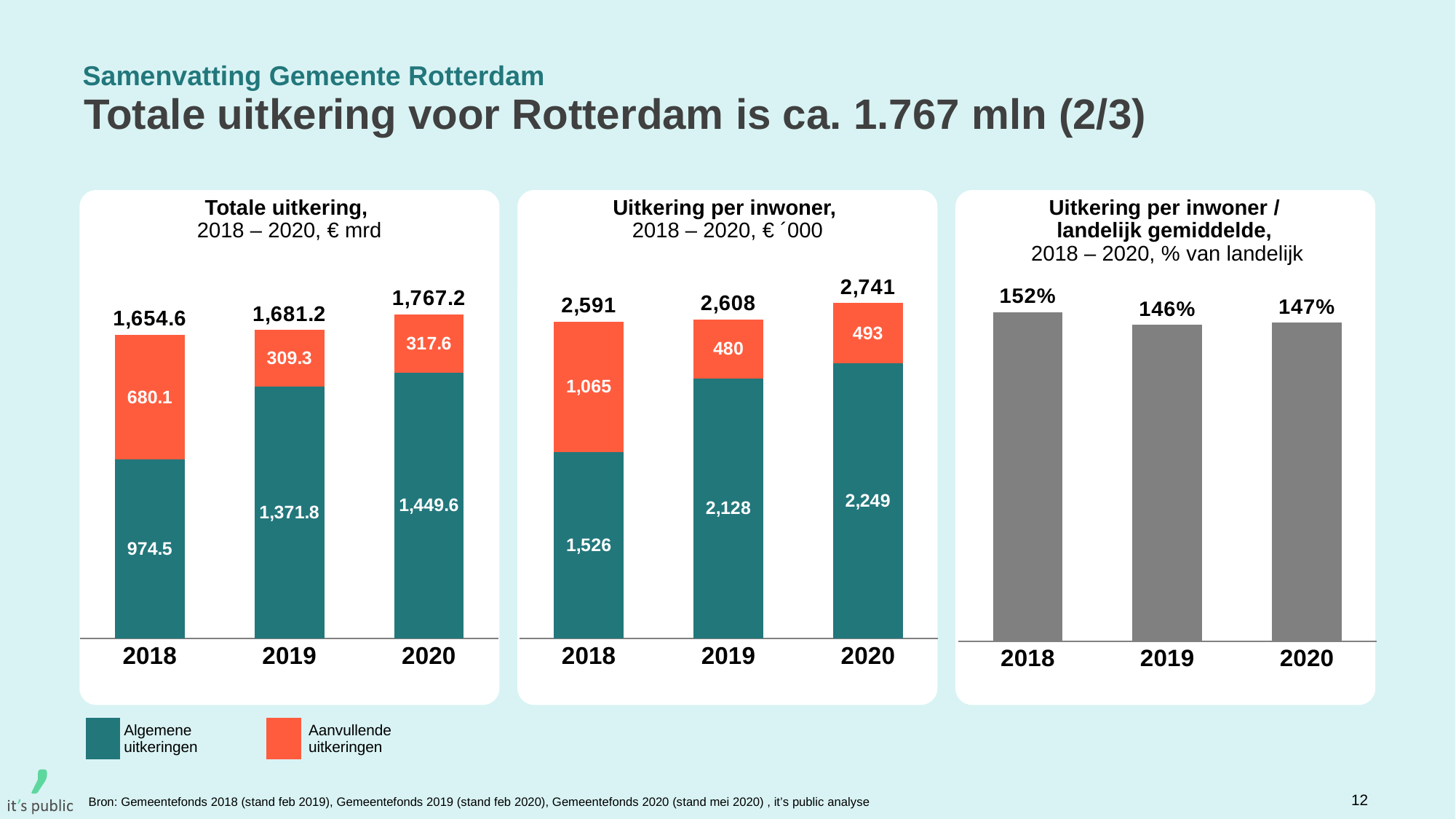

Samenvatting Gemeente Rotterdam
# Totale uitkering voor Rotterdam is ca. 1.767 mln (2/3)

Totale uitkering,
2018 – 2020, € mrd
Uitkering per inwoner,
2018 – 2020, € ´000

Uitkering per inwoner /
landelijk gemiddelde,
2018 – 2020, % van landelijk

### Chart

| Category | Regulier | Aanvullen | Totaal |
|---|---|---|---|
| 2018 | 974.4694833660166 | 680.1313789999998 | 1654.6008623660164 |
| 2019 | 1371.8295430743267 | 309.343128 | 1681.1726710743267 |
| 2020 | 1449.5543508760964 | 317.6217159999999 | 1767.1760668760962 |

### Chart

| Category | Regulier | Aanvullen | Totaal |
|---|---|---|---|
| 2018 | 1525.6789967403408 | 1064.848286864815 | 2590.527283605156 |
| 2019 | 2128.12788825991 | 479.88596036722527 | 2608.0138486271353 |
| 2020 | 2248.7028765502923 | 492.72858654272744 | 2741.43146309302 |

### Chart

| Category | Regulier | Totaal |
|---|---|---|
| 2018 | 1.517688730394761 | 1.517688730394761 |
| 2019 | 1.4584920546936282 | 1.4584920546936282 |
| 2020 | 1.4690066035135052 | 1.4690066035135052 |
|  |  | Algemene uitkeringen |  | Aanvullende uitkeringen |
| --- | --- | --- | --- | --- |

12
Bron: Gemeentefonds 2018 (stand feb 2019), Gemeentefonds 2019 (stand feb 2020), Gemeentefonds 2020 (stand mei 2020) , it’s public analyse